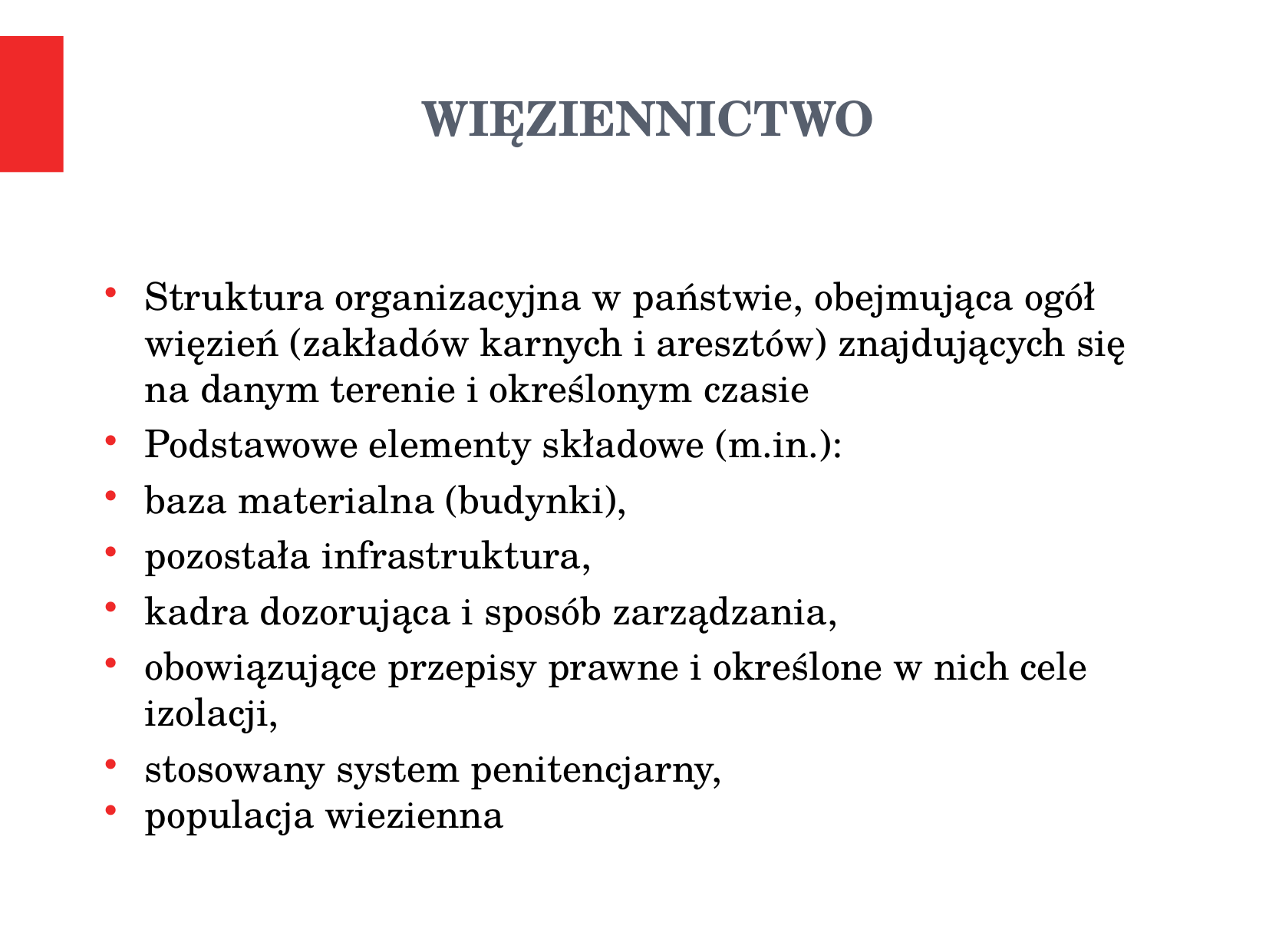

więziennictwo
Struktura organizacyjna w państwie, obejmująca ogół więzień (zakładów karnych i aresztów) znajdujących się na danym terenie i określonym czasie
Podstawowe elementy składowe (m.in.):
baza materialna (budynki),
pozostała infrastruktura,
kadra dozorująca i sposób zarządzania,
obowiązujące przepisy prawne i określone w nich cele izolacji,
stosowany system penitencjarny,
populacja wiezienna